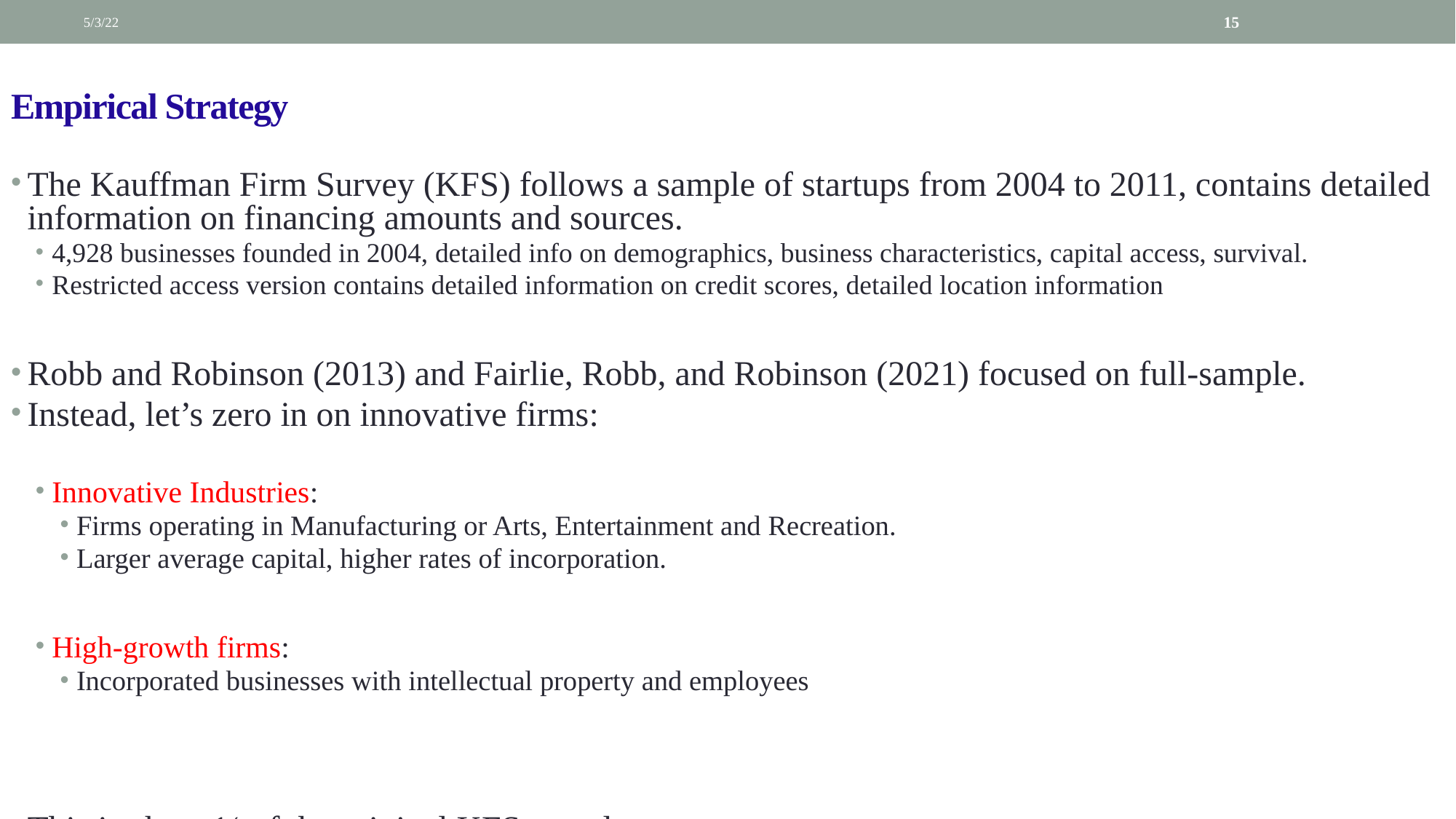

5/3/22
15
# Empirical Strategy
The Kauffman Firm Survey (KFS) follows a sample of startups from 2004 to 2011, contains detailed information on financing amounts and sources.
4,928 businesses founded in 2004, detailed info on demographics, business characteristics, capital access, survival.
Restricted access version contains detailed information on credit scores, detailed location information

Robb and Robinson (2013) and Fairlie, Robb, and Robinson (2021) focused on full-sample.
Instead, let’s zero in on innovative firms:

Innovative Industries:
Firms operating in Manufacturing or Arts, Entertainment and Recreation.
Larger average capital, higher rates of incorporation.

High-growth firms:
Incorporated businesses with intellectual property and employees

This is about ¼ of the original KFS sample